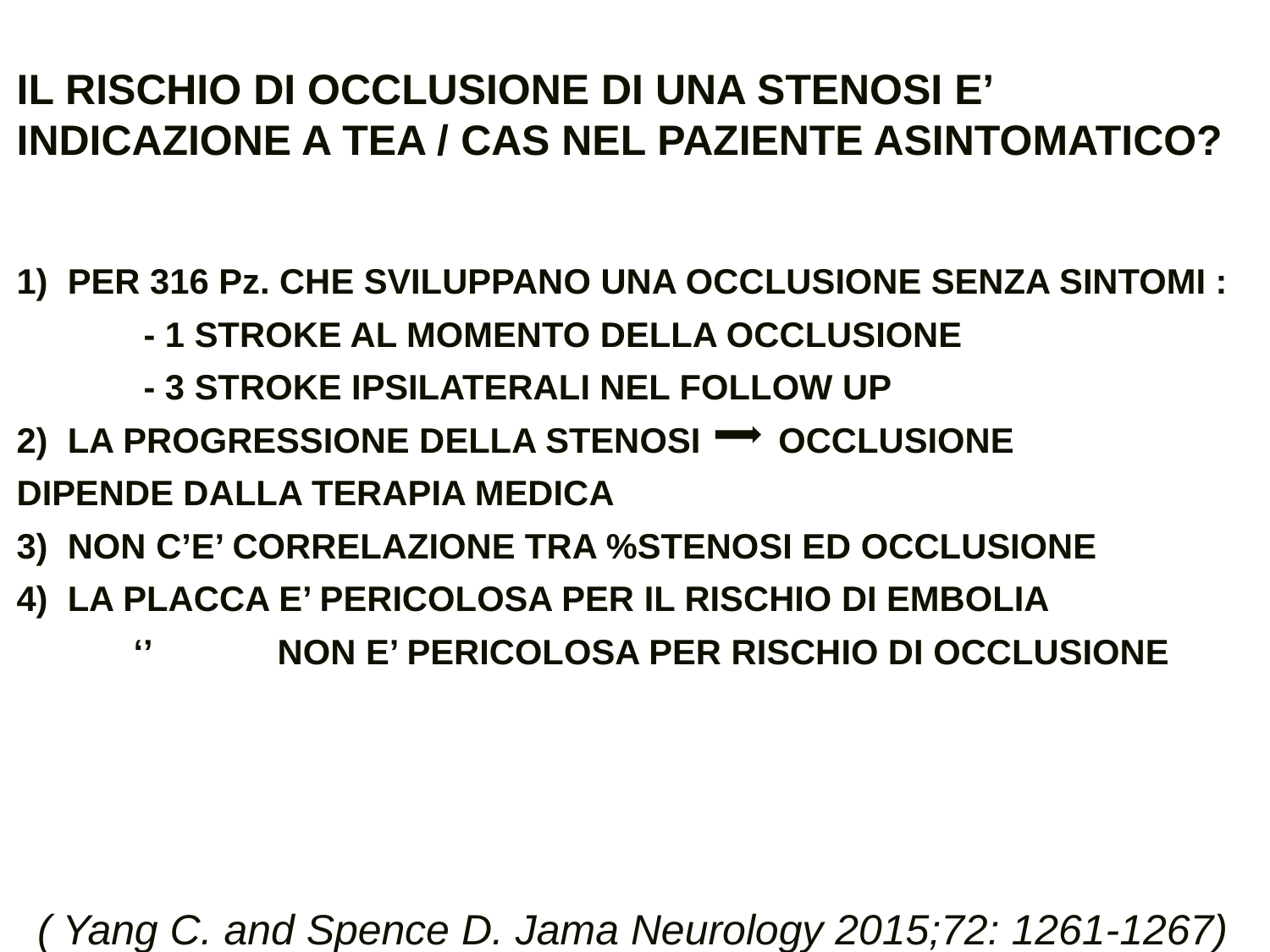

IL RISCHIO DI OCCLUSIONE DI UNA STENOSI E’ INDICAZIONE A TEA / CAS NEL PAZIENTE ASINTOMATICO?

1)  PER 316 Pz. CHE SVILUPPANO UNA OCCLUSIONE SENZA SINTOMI :
	- 1 STROKE AL MOMENTO DELLA OCCLUSIONE
	- 3 STROKE IPSILATERALI NEL FOLLOW UP
2)  LA PROGRESSIONE DELLA STENOSI        OCCLUSIONE              	DIPENDE DALLA TERAPIA MEDICA
3)  NON C’E’ CORRELAZIONE TRA %STENOSI ED OCCLUSIONE
4)  LA PLACCA E’ PERICOLOSA PER IL RISCHIO DI EMBOLIA
            ‘’             NON E’ PERICOLOSA PER RISCHIO DI OCCLUSIONE

( Yang C. and Spence D. Jama Neurology 2015;72: 1261-1267)